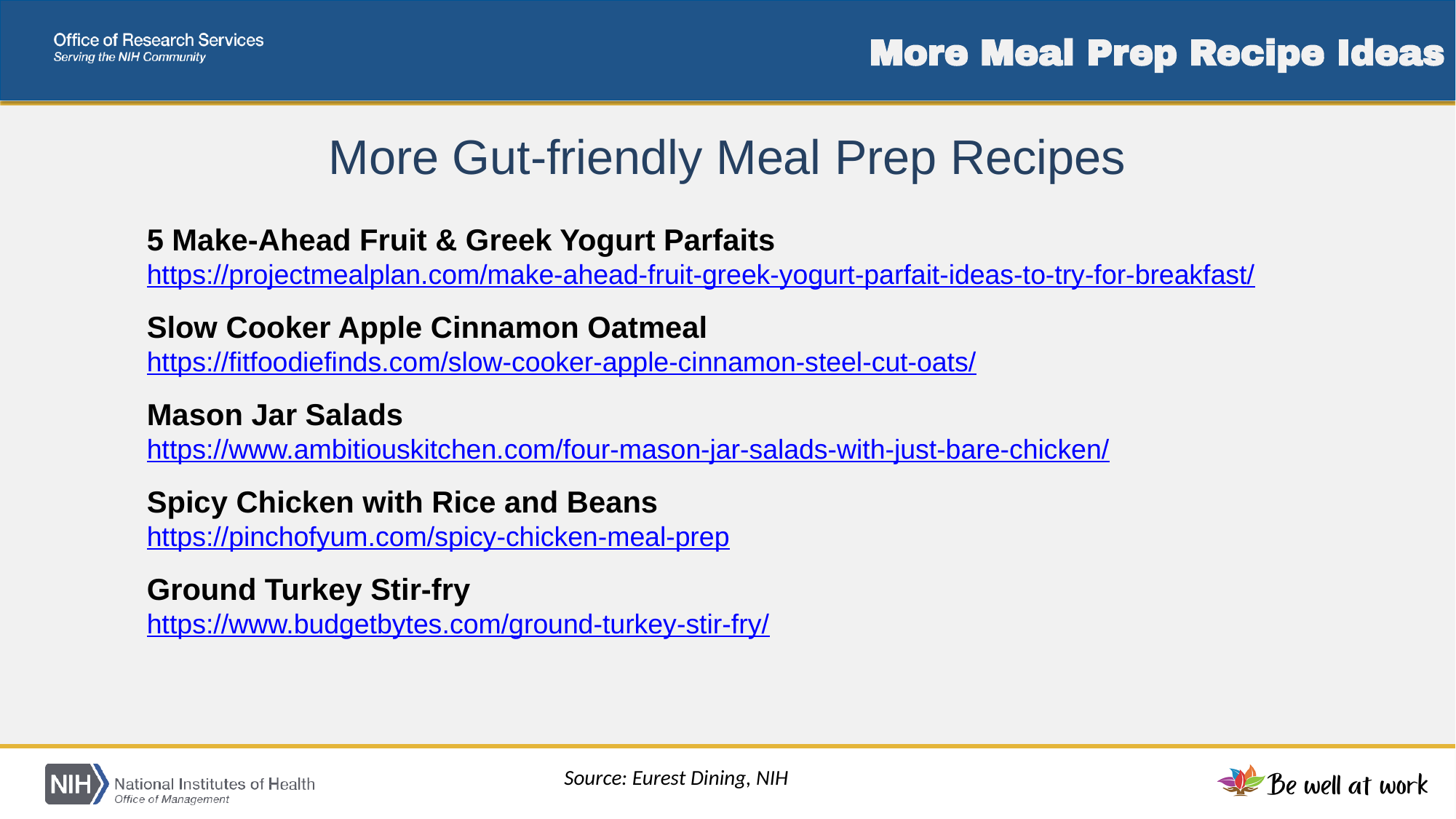

# More Meal Prep Recipe Ideas
More Gut-friendly Meal Prep Recipes

5 Make-Ahead Fruit & Greek Yogurt Parfaits
https://projectmealplan.com/make-ahead-fruit-greek-yogurt-parfait-ideas-to-try-for-breakfast/

Slow Cooker Apple Cinnamon Oatmeal
https://fitfoodiefinds.com/slow-cooker-apple-cinnamon-steel-cut-oats/

Mason Jar Salads
https://www.ambitiouskitchen.com/four-mason-jar-salads-with-just-bare-chicken/

Spicy Chicken with Rice and Beans
https://pinchofyum.com/spicy-chicken-meal-prep

Ground Turkey Stir-fry
https://www.budgetbytes.com/ground-turkey-stir-fry/
Source: Eurest Dining, NIH